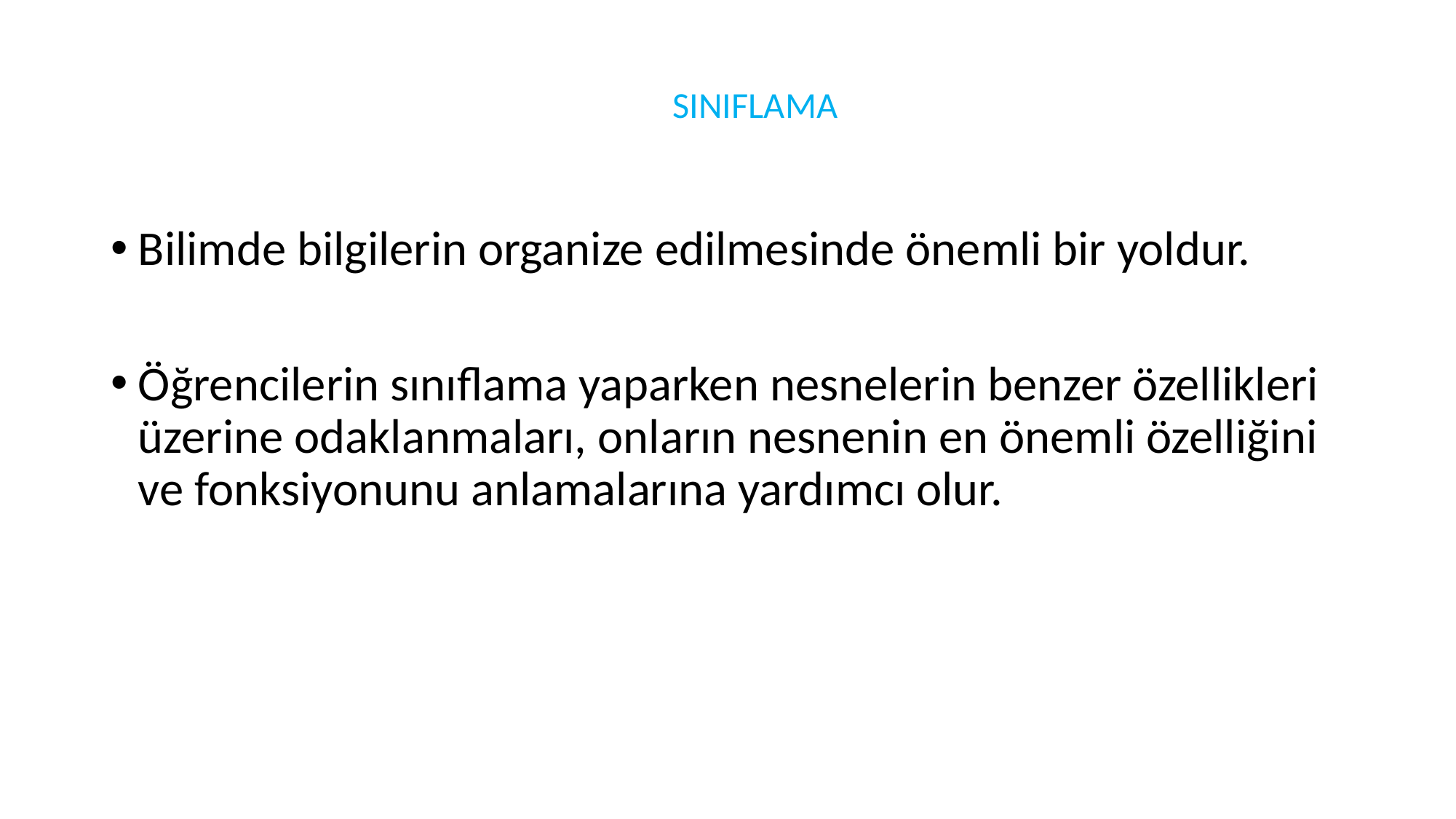

# SINIFLAMA
Bilimde bilgilerin organize edilmesinde önemli bir yoldur.

Öğrencilerin sınıflama yaparken nesnelerin benzer özellikleri üzerine odaklanmaları, onların nesnenin en önemli özelliğini ve fonksiyonunu anlamalarına yardımcı olur.